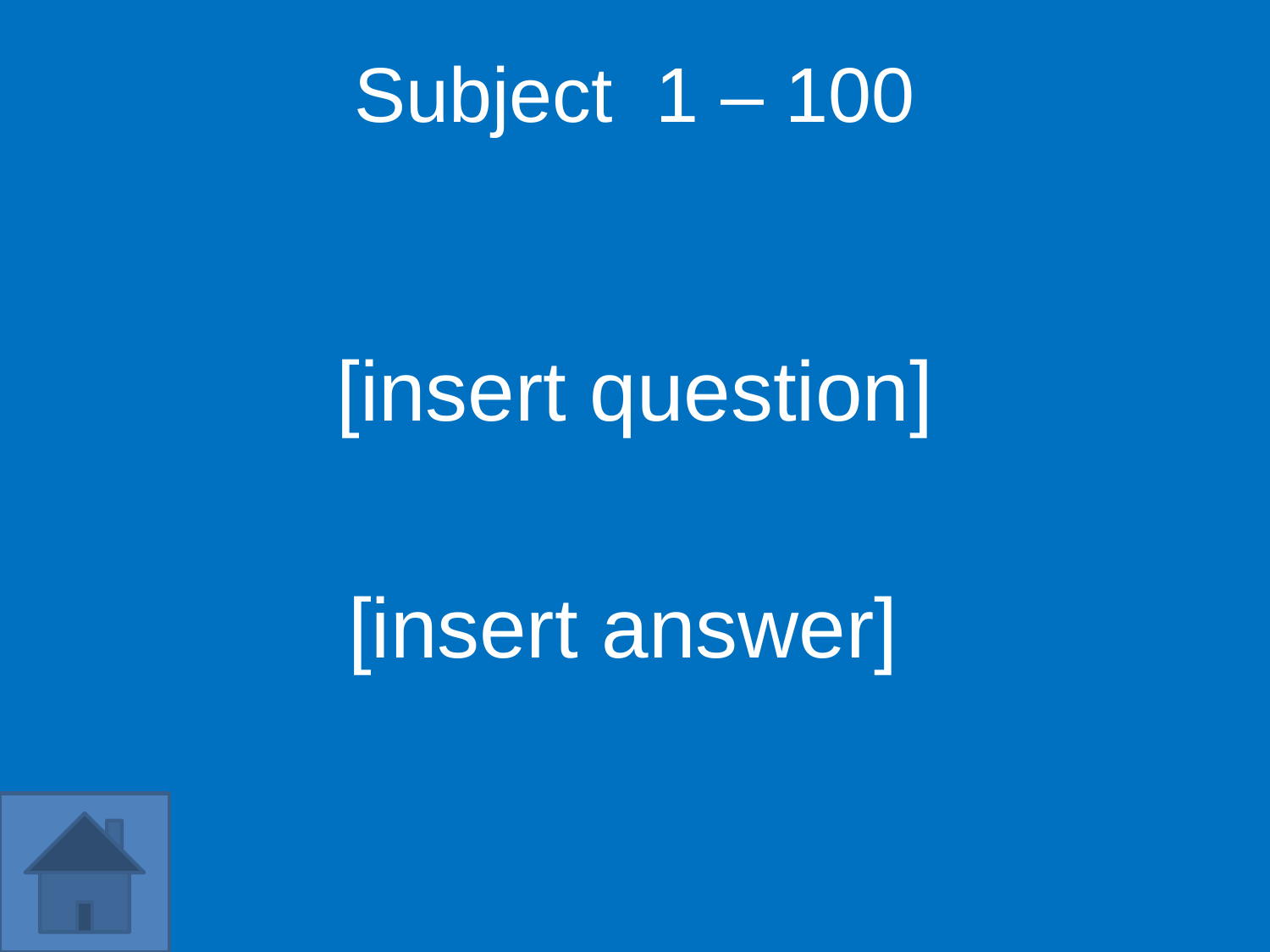

Subject  1 – 100

[insert question]

[insert answer]